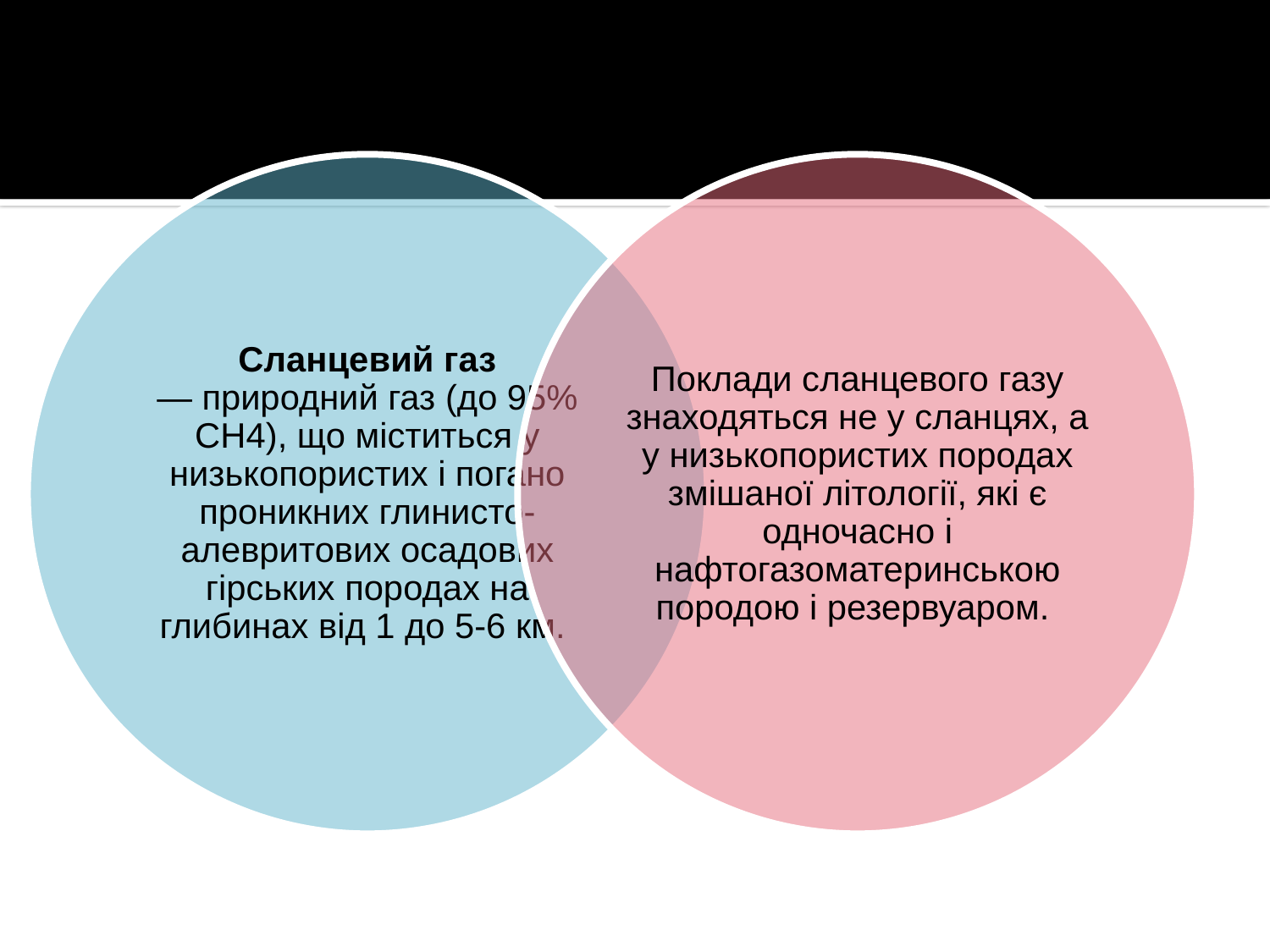

Сланцевий газ  — природний газ (до 95%  CH4), що міститься у низькопористих і погано проникних глинисто-алевритових осадових гірських породах на глибинах від 1 до 5-6 км.
Поклади сланцевого газу знаходяться не у сланцях, а у низькопористих породах змішаної літології, які є одночасно і нафтогазоматеринською породою і резервуаром.